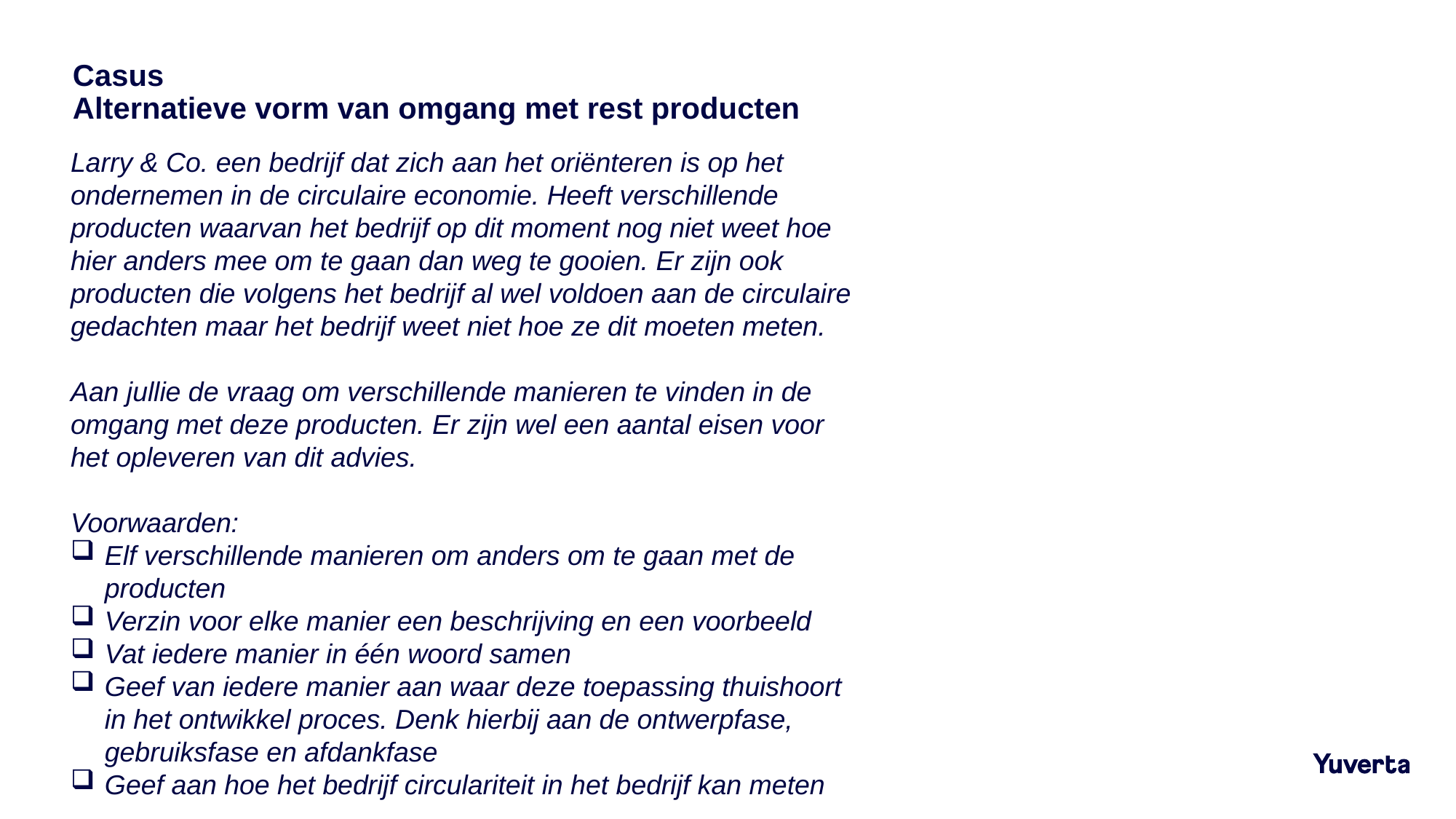

# Casus Alternatieve vorm van omgang met rest producten

Larry & Co. een bedrijf dat zich aan het oriënteren is op het ondernemen in de circulaire economie. Heeft verschillende producten waarvan het bedrijf op dit moment nog niet weet hoe hier anders mee om te gaan dan weg te gooien. Er zijn ook producten die volgens het bedrijf al wel voldoen aan de circulaire gedachten maar het bedrijf weet niet hoe ze dit moeten meten.

Aan jullie de vraag om verschillende manieren te vinden in de omgang met deze producten. Er zijn wel een aantal eisen voor het opleveren van dit advies.

Voorwaarden:
Elf verschillende manieren om anders om te gaan met de producten
Verzin voor elke manier een beschrijving en een voorbeeld
Vat iedere manier in één woord samen
Geef van iedere manier aan waar deze toepassing thuishoort in het ontwikkel proces. Denk hierbij aan de ontwerpfase, gebruiksfase en afdankfase
Geef aan hoe het bedrijf circulariteit in het bedrijf kan meten